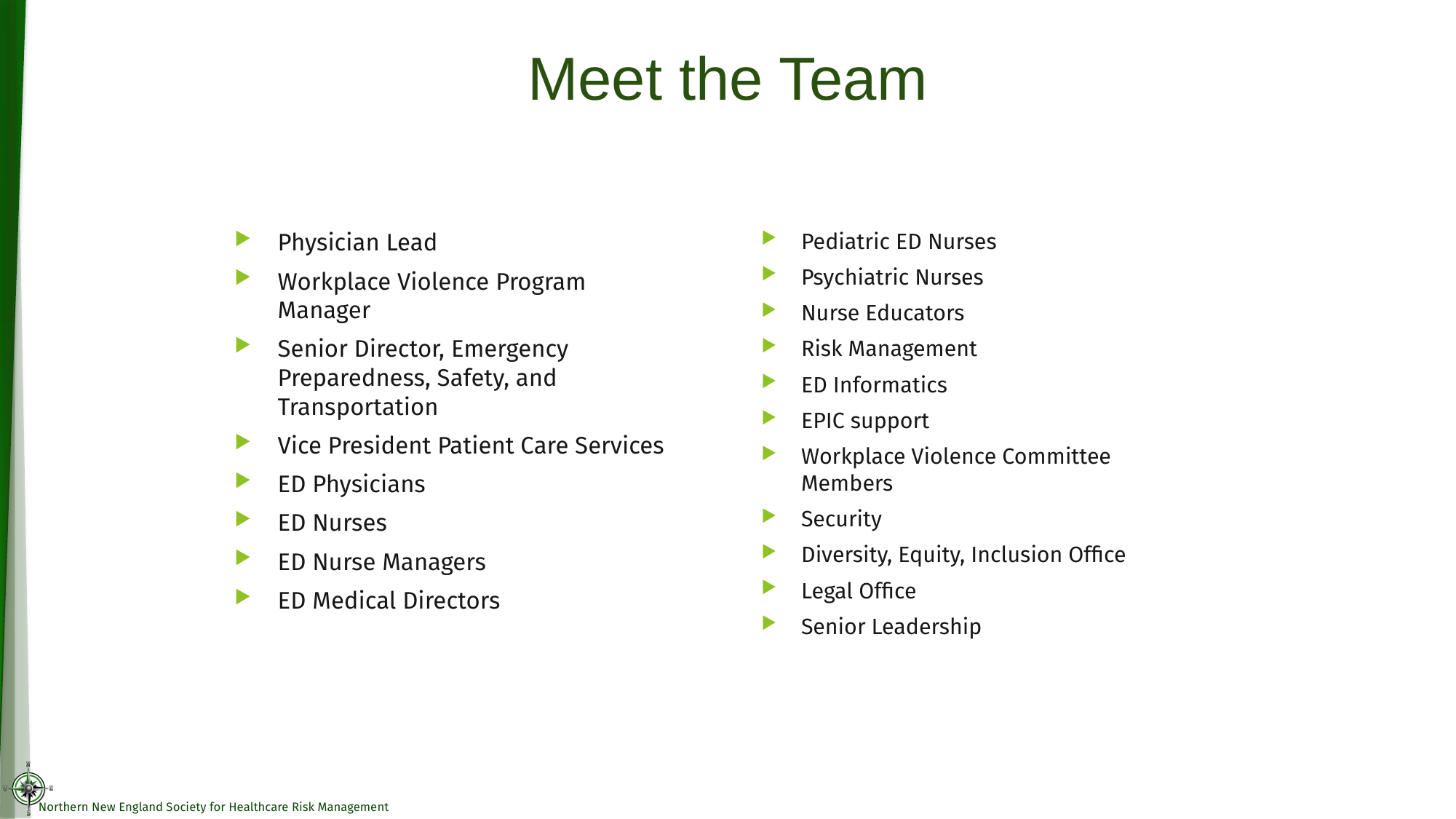

# Meet the Team
Physician Lead
Workplace Violence Program Manager
Senior Director, Emergency Preparedness, Safety, and Transportation
Vice President Patient Care Services
ED Physicians
ED Nurses
ED Nurse Managers
ED Medical Directors

Pediatric ED Nurses
Psychiatric Nurses
Nurse Educators
Risk Management
ED Informatics
EPIC support
Workplace Violence Committee Members
Security
Diversity, Equity, Inclusion Office
Legal Office
Senior Leadership